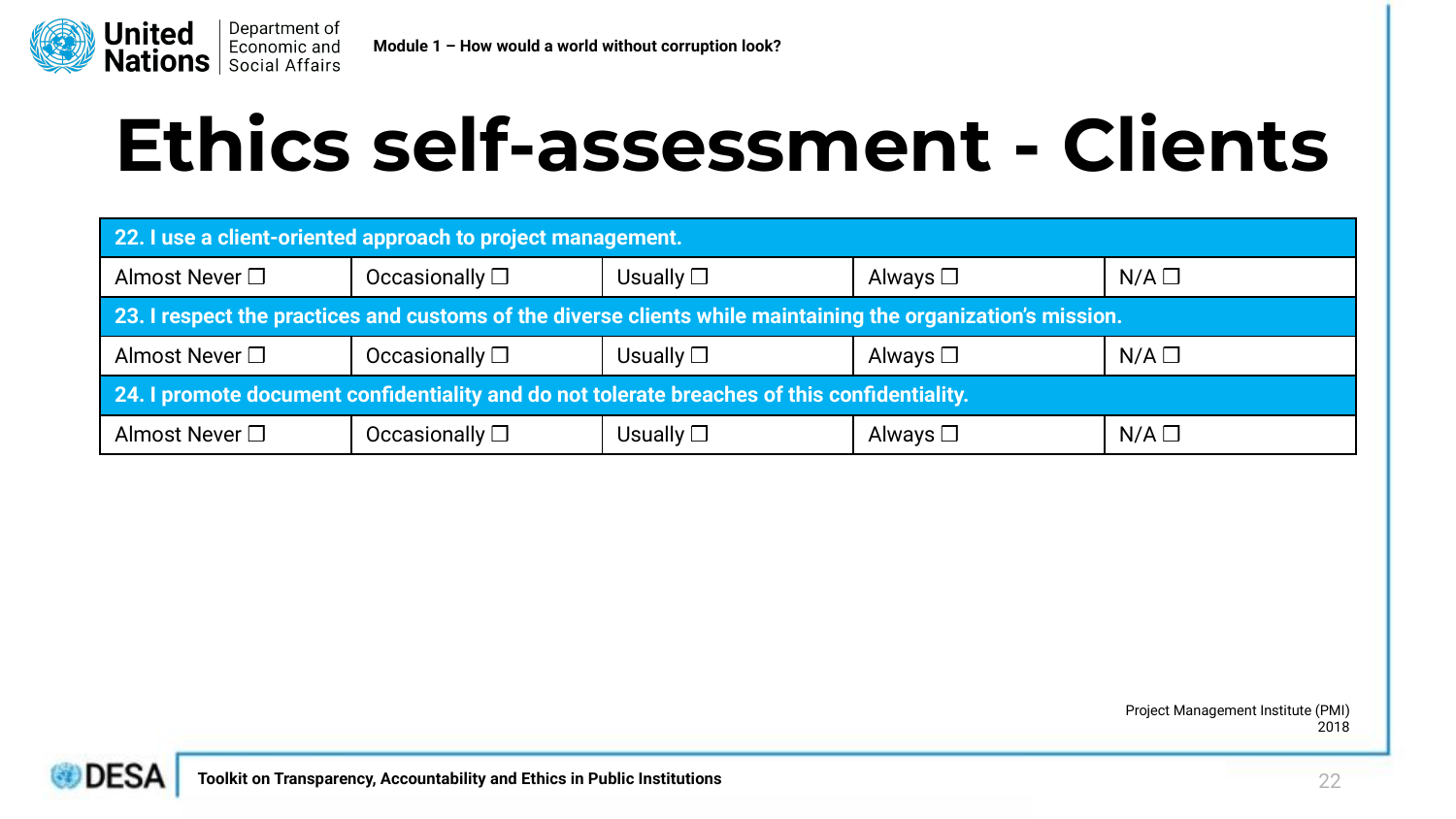

Module 1 – How would a world without corruption look?
# Ethics self-assessment - Clients
| 22. I use a client-oriented approach to project management. |  |  |  |  |
| --- | --- | --- | --- | --- |
| Almost Never ❒ | Occasionally ❒ | Usually ❒ | Always ❒ | N/A ❒ |
| 23. I respect the practices and customs of the diverse clients while maintaining the organization’s mission. |  |  |  |  |
| Almost Never ❒ | Occasionally ❒ | Usually ❒ | Always ❒ | N/A ❒ |
| 24. I promote document confidentiality and do not tolerate breaches of this confidentiality. |  |  |  |  |
| Almost Never ❒ | Occasionally ❒ | Usually ❒ | Always ❒ | N/A ❒ |
Project Management Institute (PMI) 2018
22